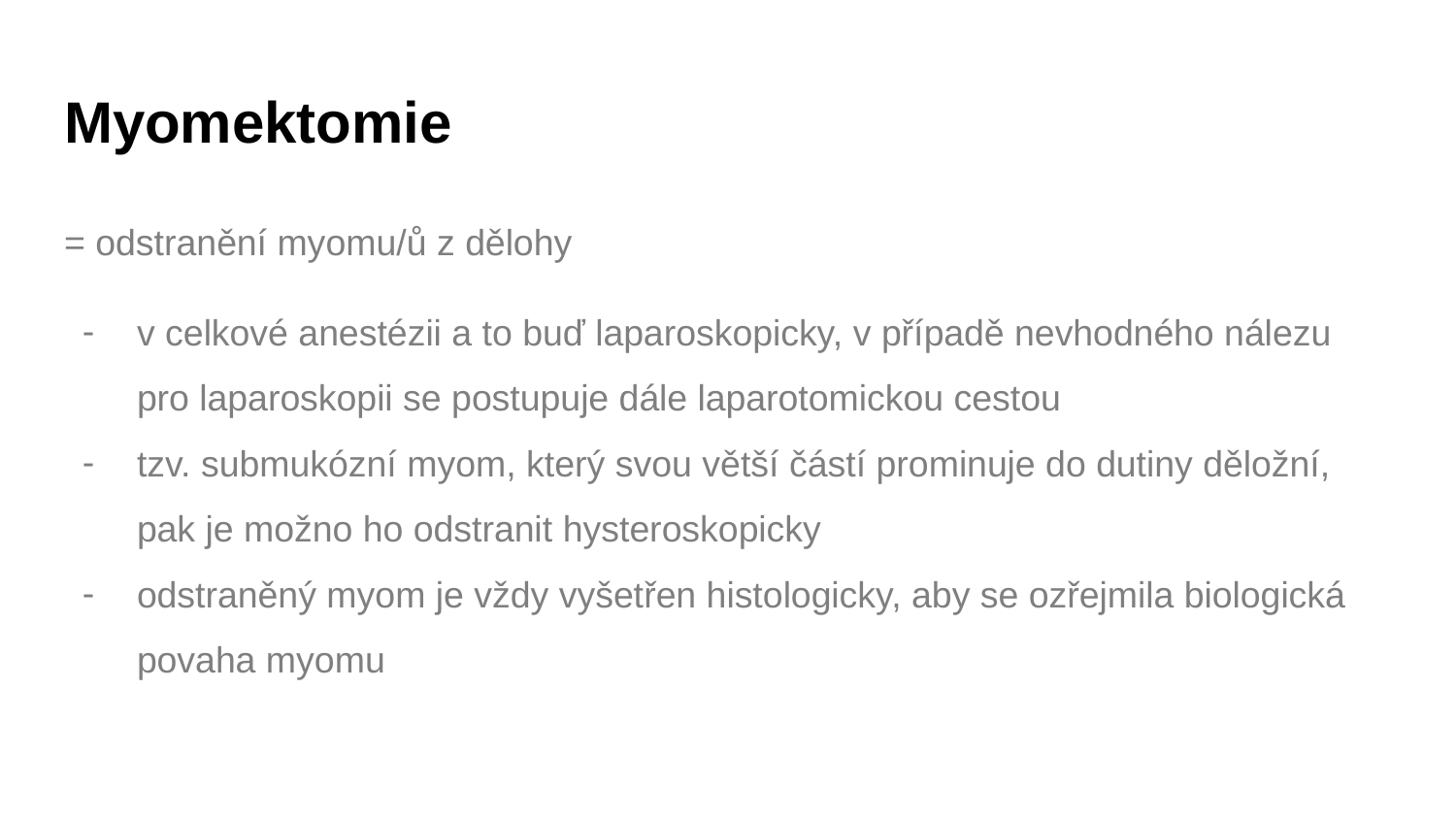

# Myomektomie
= odstranění myomu/ů z dělohy
v celkové anestézii a to buď laparoskopicky, v případě nevhodného nálezu pro laparoskopii se postupuje dále laparotomickou cestou
tzv. submukózní myom, který svou větší částí prominuje do dutiny děložní, pak je možno ho odstranit hysteroskopicky
odstraněný myom je vždy vyšetřen histologicky, aby se ozřejmila biologická povaha myomu